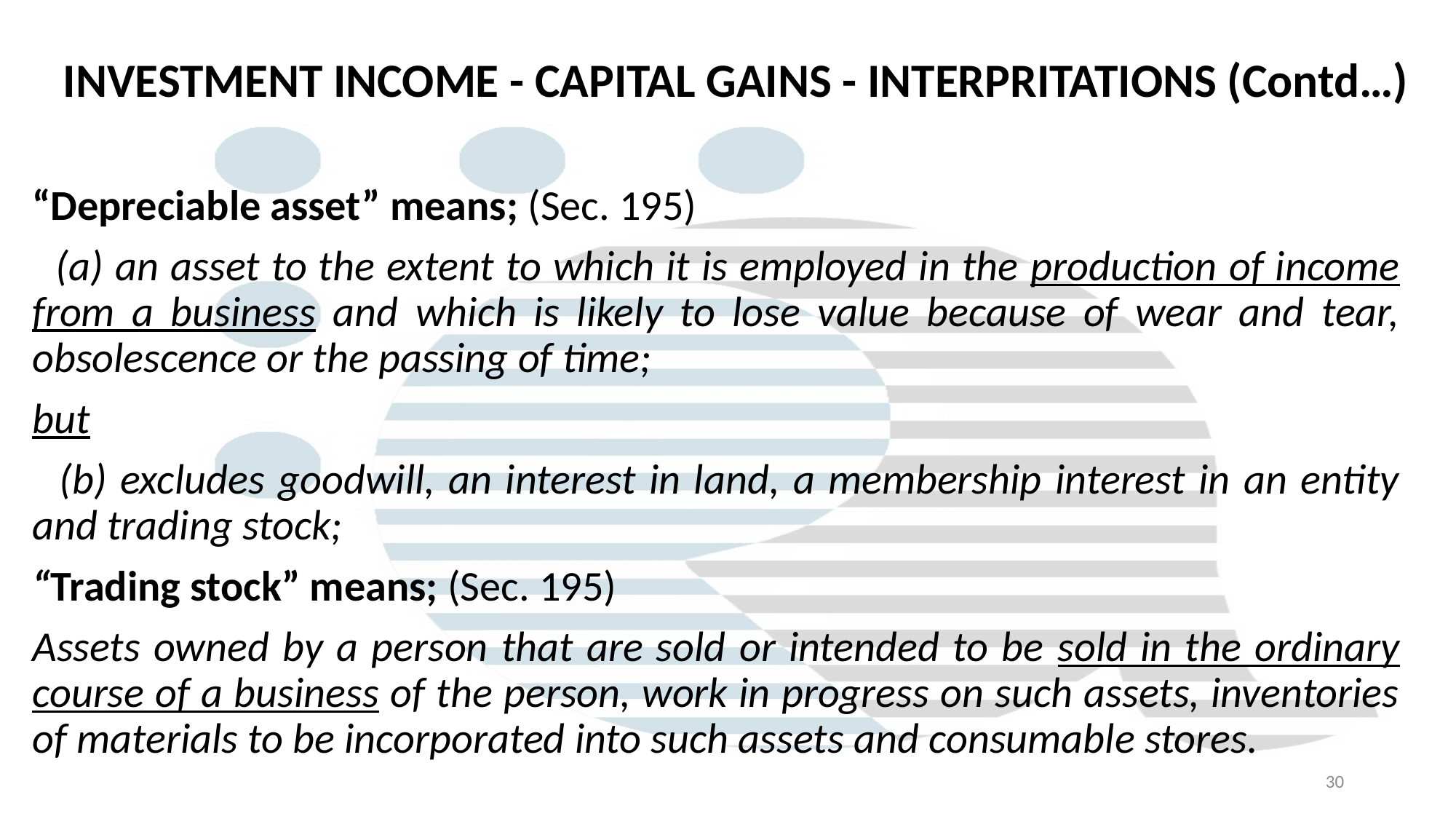

# INVESTMENT INCOME - CAPITAL GAINS - INTERPRITATIONS (Contd…)

“Depreciable asset” means; (Sec. 195)
  (a) an asset to the extent to which it is employed in the production of income from a business and which is likely to lose value because of wear and tear, obsolescence or the passing of time;
but
  (b) excludes goodwill, an interest in land, a membership interest in an entity and trading stock;
“Trading stock” means; (Sec. 195)
Assets owned by a person that are sold or intended to be sold in the ordinary course of a business of the person, work in progress on such assets, inventories of materials to be incorporated into such assets and consumable stores.

30